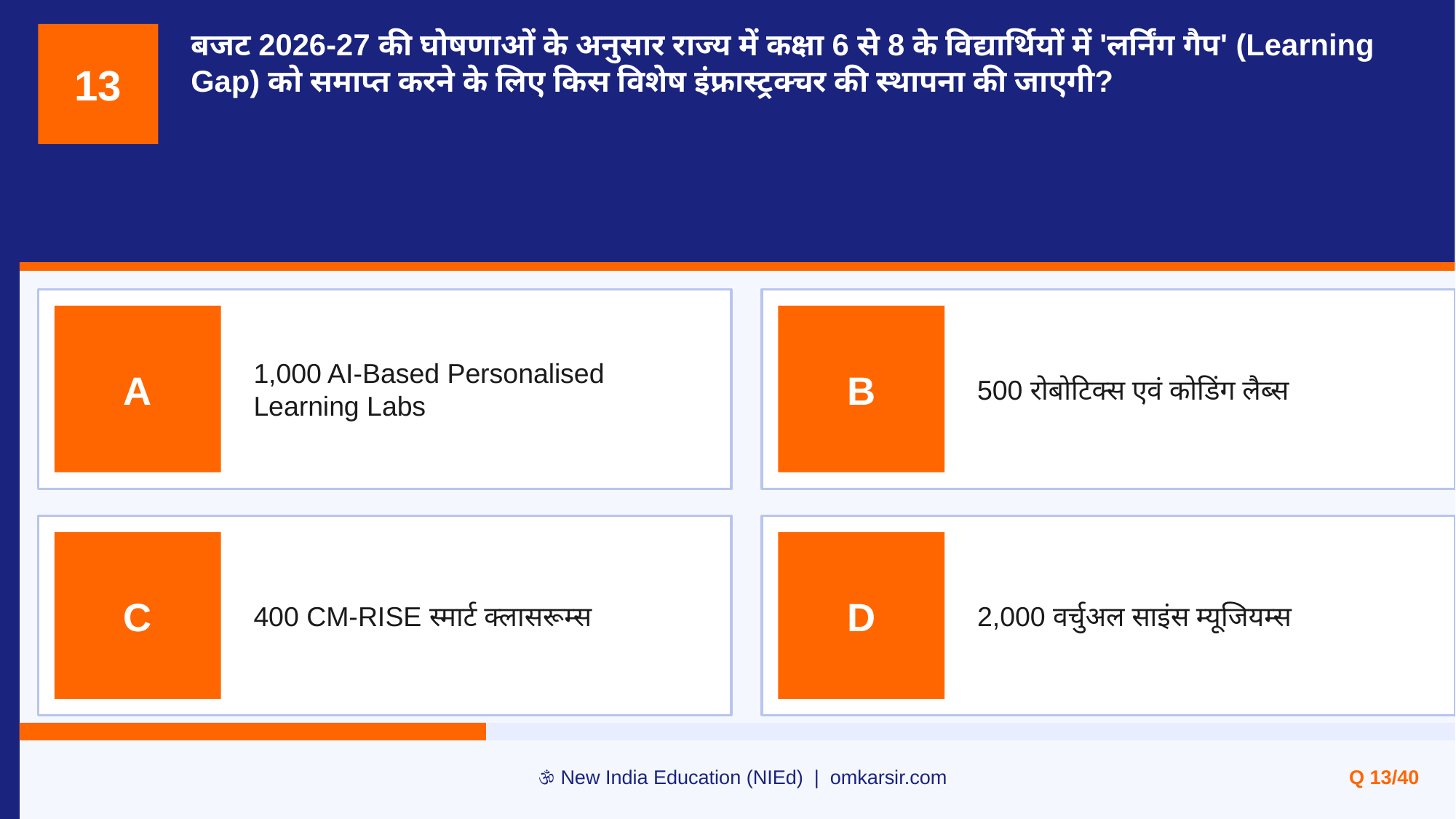

बजट 2026-27 की घोषणाओं के अनुसार राज्य में कक्षा 6 से 8 के विद्यार्थियों में 'लर्निंग गैप' (Learning Gap) को समाप्त करने के लिए किस विशेष इंफ्रास्ट्रक्चर की स्थापना की जाएगी?
13

1,000 AI-Based Personalised Learning Labs
500 रोबोटिक्स एवं कोडिंग लैब्स
A
B

400 CM-RISE स्मार्ट क्लासरूम्स
2,000 वर्चुअल साइंस म्यूजियम्स
C
D

🕉️ New India Education (NIEd)  |  omkarsir.com
Q 13/40